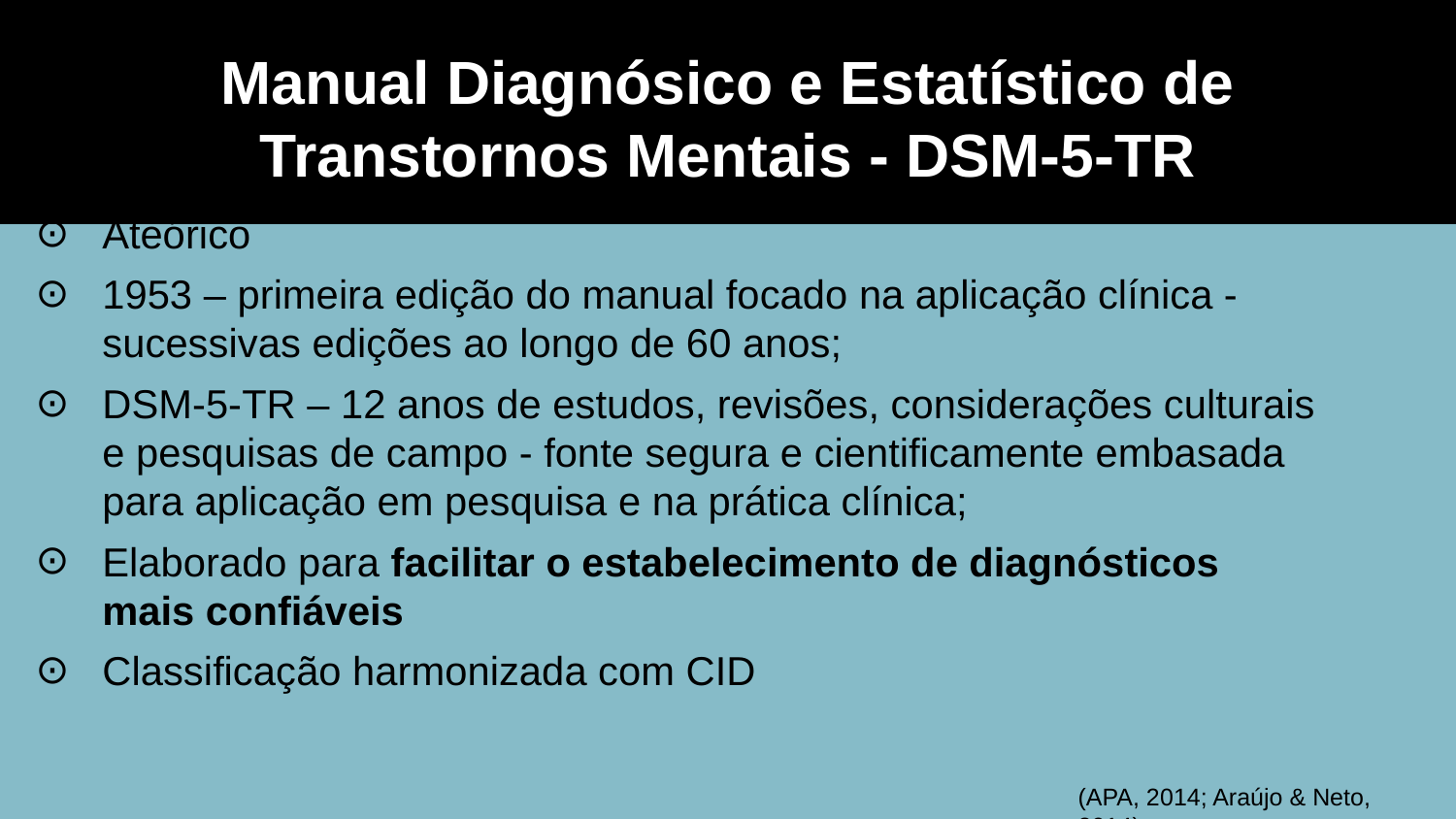

Manual Diagnósico e Estatístico de Transtornos Mentais - DSM-5-TR
Ateórico
1953 – primeira edição do manual focado na aplicação clínica -sucessivas edições ao longo de 60 anos;
DSM-5-TR – 12 anos de estudos, revisões, considerações culturais e pesquisas de campo - fonte segura e cientificamente embasada para aplicação em pesquisa e na prática clínica;
Elaborado para facilitar o estabelecimento de diagnósticos mais confiáveis
Classificação harmonizada com CID
(APA, 2014; Araújo & Neto, 2014)